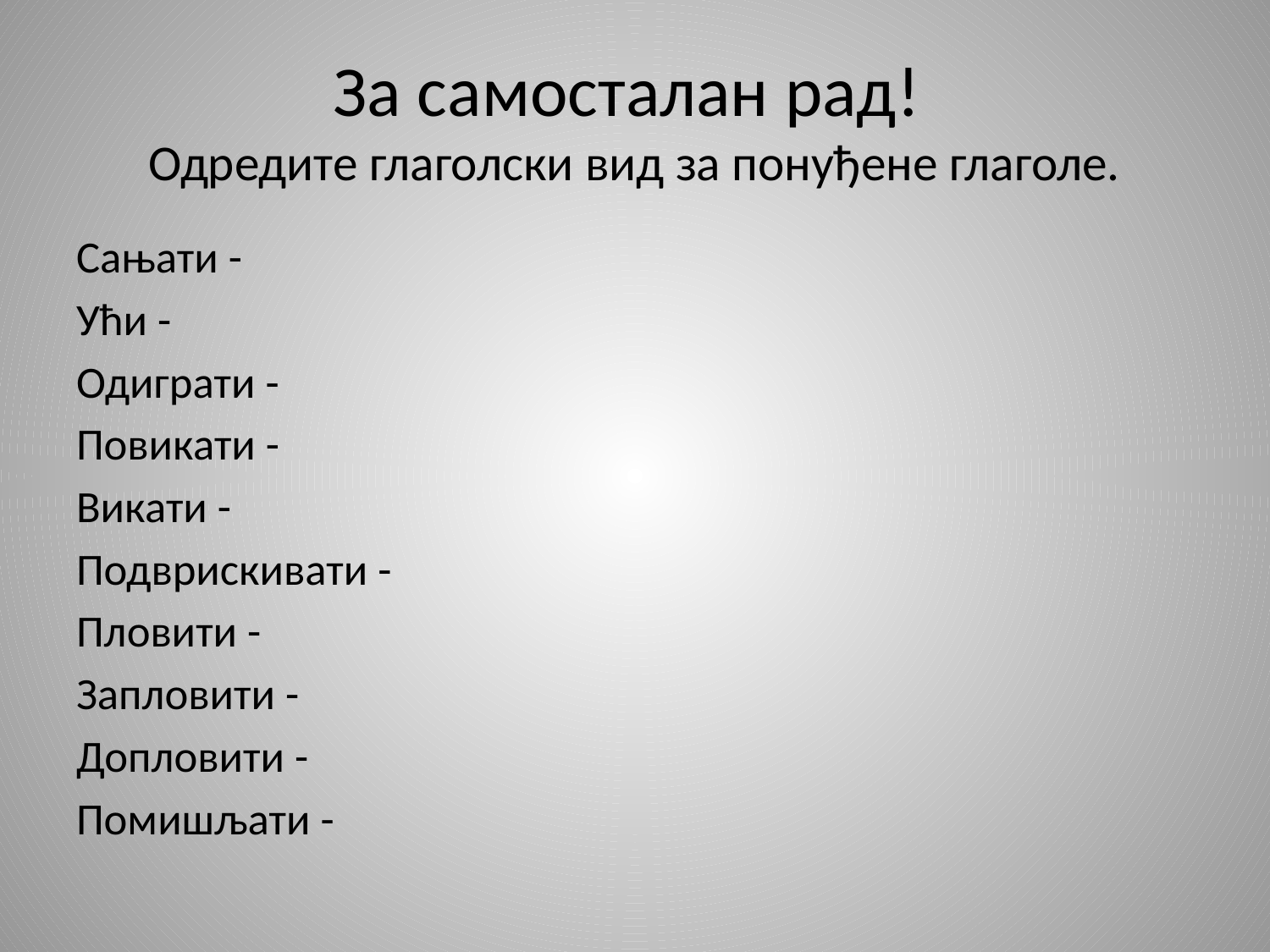

# За самосталан рад! Одредите глаголски вид за понуђене глаголе.
Сањати -
Ући -
Одиграти -
Повикати -
Викати -
Подврискивати -
Пловити -
Запловити -
Допловити -
Помишљати -